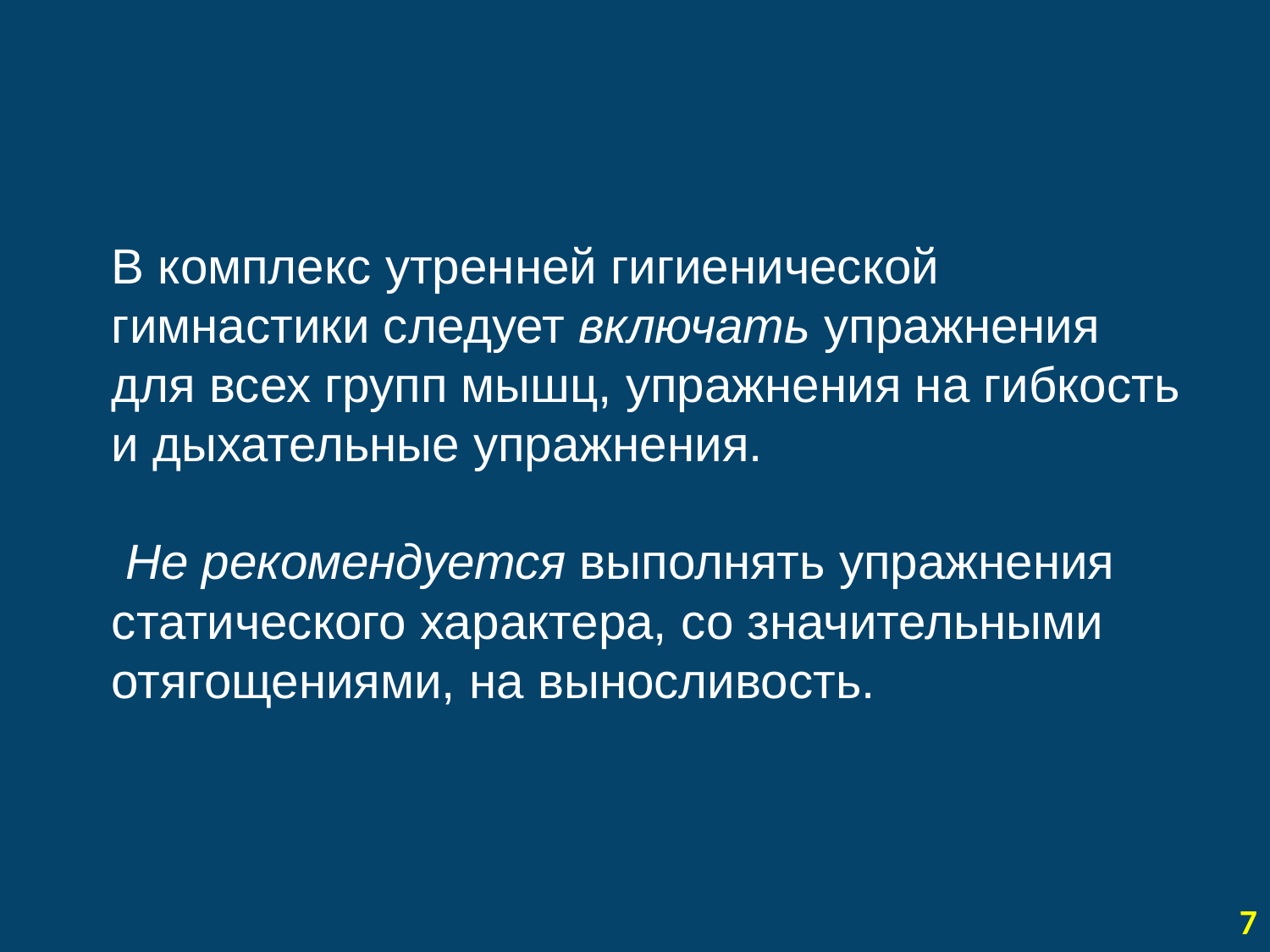

#

В комплекс утренней гигиенической гимнастики следует включать упражнения для всех групп мышц, упражнения на гибкость и дыхательные упражнения.

 Не рекомендуется выполнять упражнения статического характера, со значительными отягощениями, на выносливость.
7